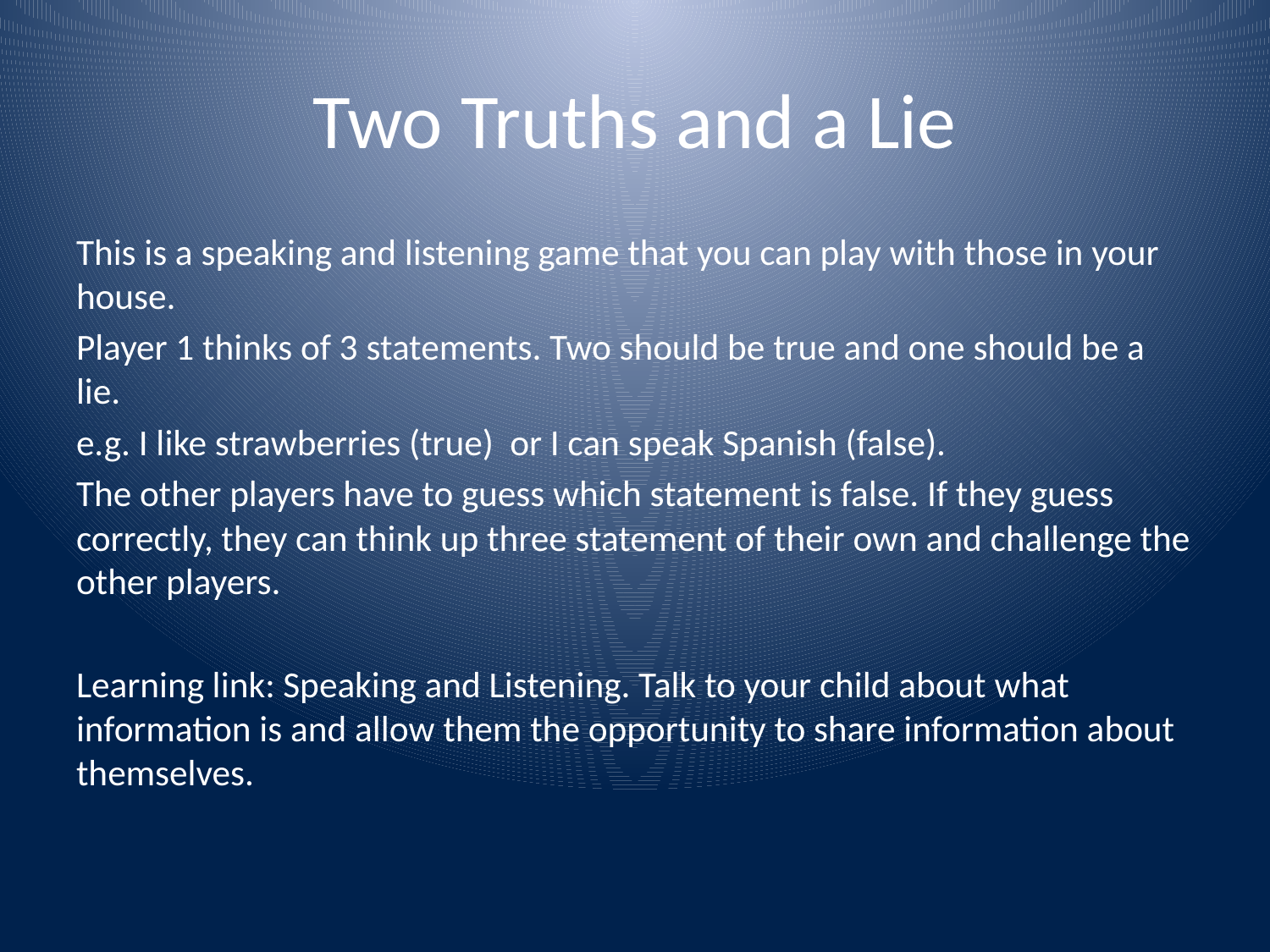

# Two Truths and a Lie
This is a speaking and listening game that you can play with those in your house.
Player 1 thinks of 3 statements. Two should be true and one should be a lie.
e.g. I like strawberries (true)  or I can speak Spanish (false).
The other players have to guess which statement is false. If they guess correctly, they can think up three statement of their own and challenge the other players.

Learning link: Speaking and Listening. Talk to your child about what information is and allow them the opportunity to share information about themselves.